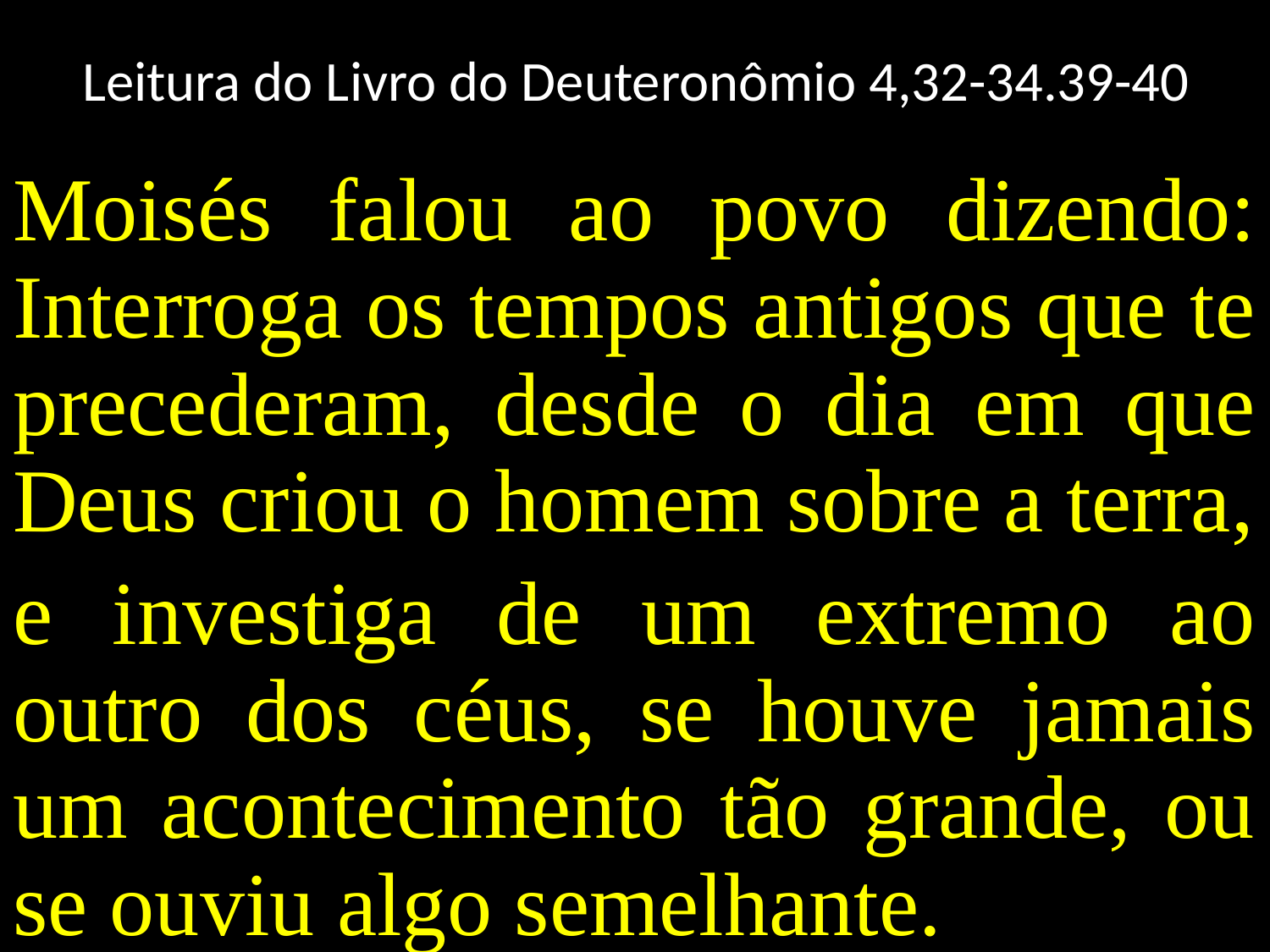

Leitura do Livro do Deuteronômio 4,32-34.39-40
#
Moisés falou ao povo dizendo: Interroga os tempos antigos que te precederam, desde o dia em que Deus criou o homem sobre a terra,
e investiga de um extremo ao outro dos céus, se houve jamais um acontecimento tão grande, ou se ouviu algo semelhante.